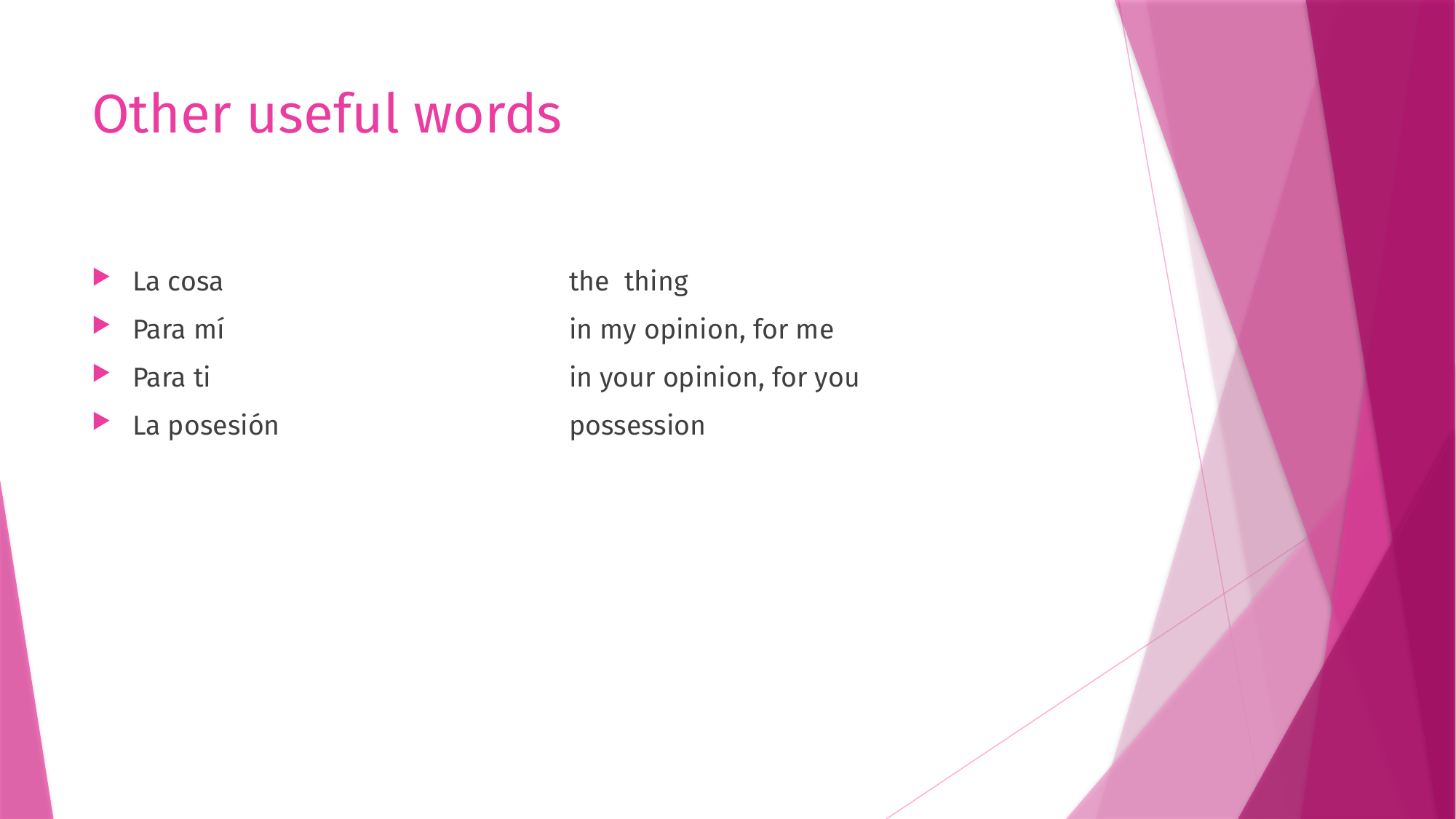

# Other useful words
La cosa				the  thing
Para mí				in my opinion, for me
Para ti				in your opinion, for you
La posesión			possession